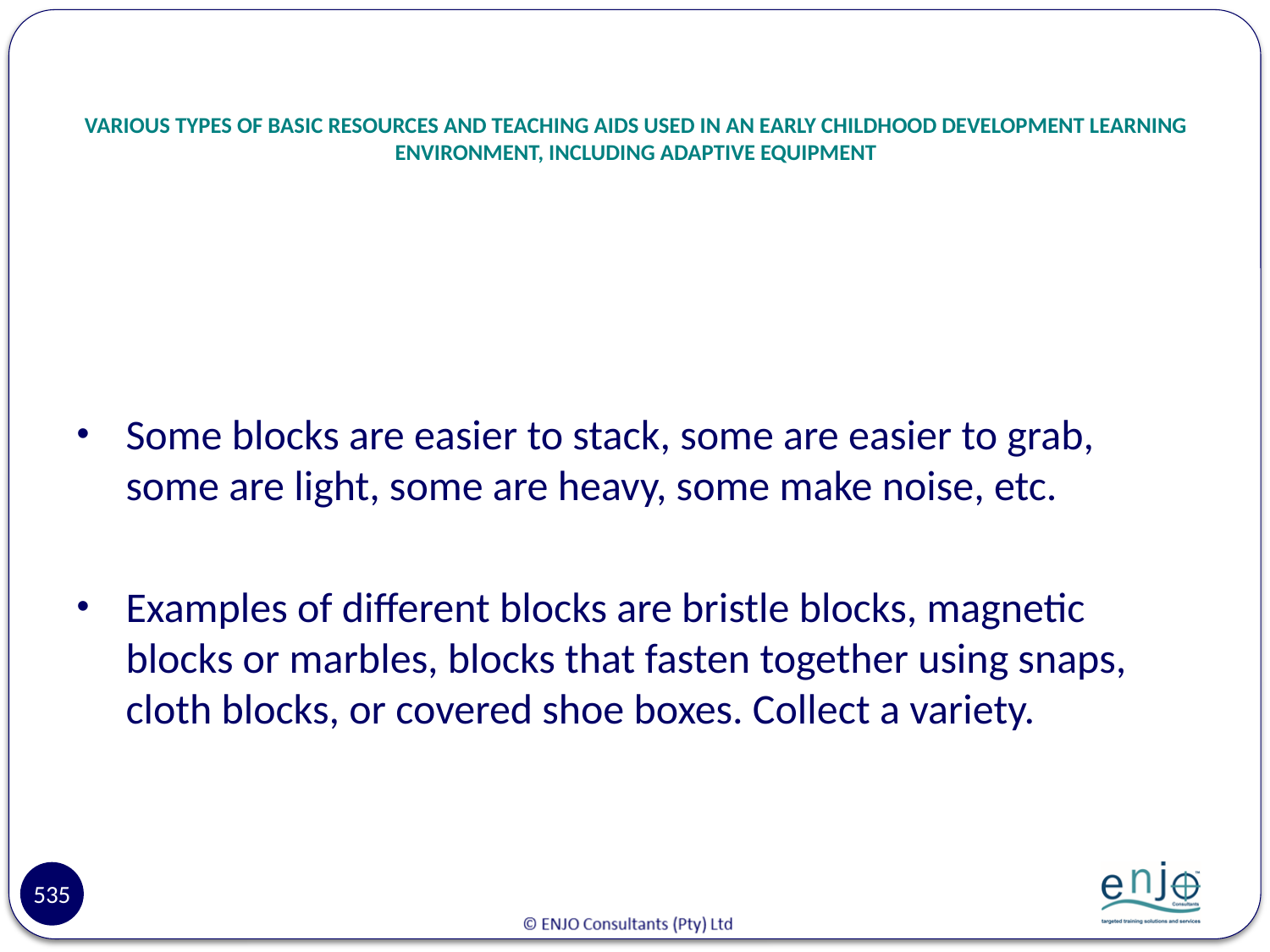

# VARIOUS TYPES OF BASIC RESOURCES AND TEACHING AIDS USED IN AN EARLY CHILDHOOD DEVELOPMENT LEARNING ENVIRONMENT, INCLUDING ADAPTIVE EQUIPMENT

Some blocks are easier to stack, some are easier to grab, some are light, some are heavy, some make noise, etc.

Examples of different blocks are bristle blocks, magnetic blocks or marbles, blocks that fasten together using snaps, cloth blocks, or covered shoe boxes. Collect a variety.

535